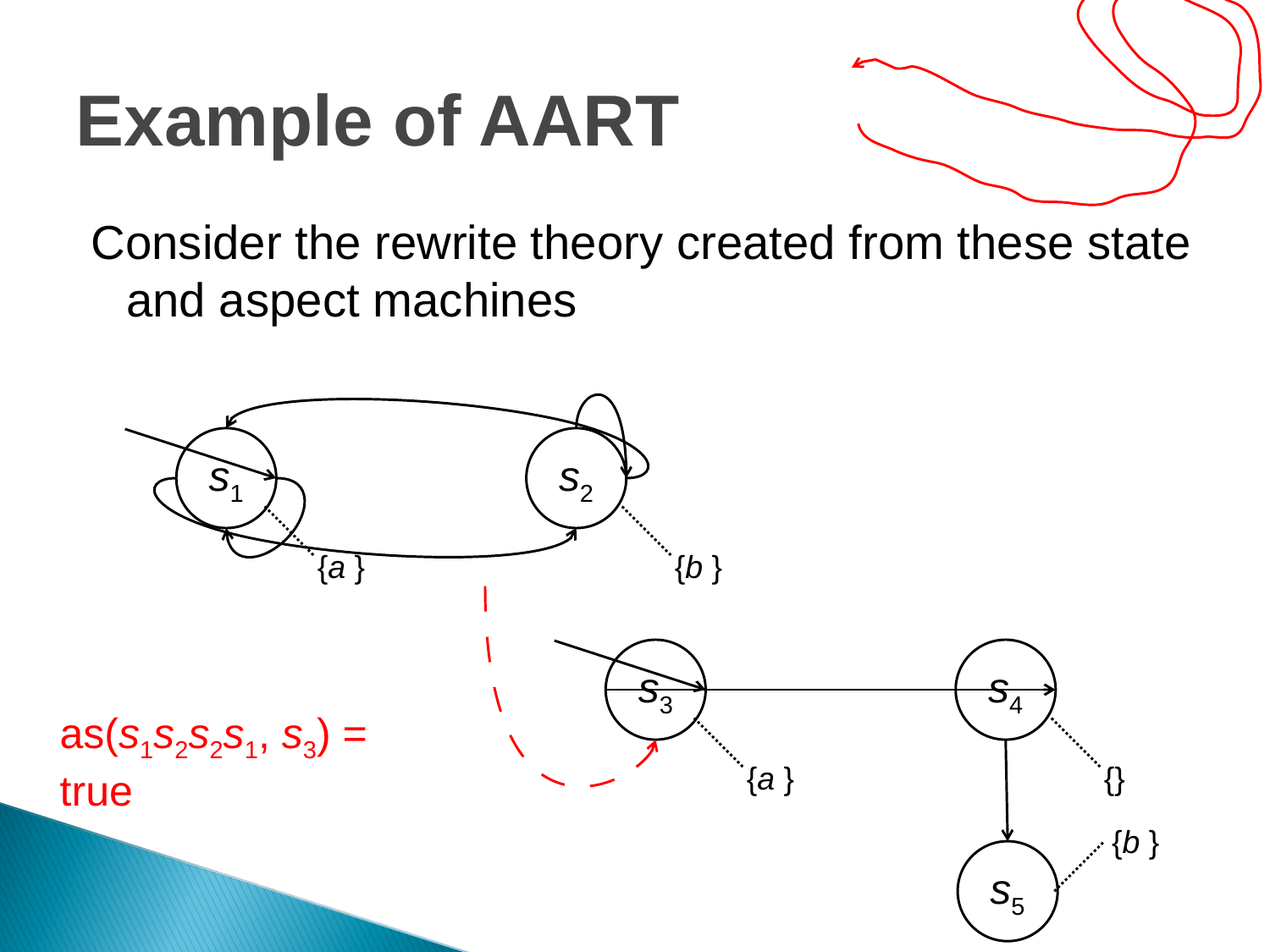

Example of AART
Consider the rewrite theory created from these state and aspect machines

s1
s2

{a }
{b }
s3
s4
as(s1s2s2s1, s3) = true

{a }
{}
{b }
s5